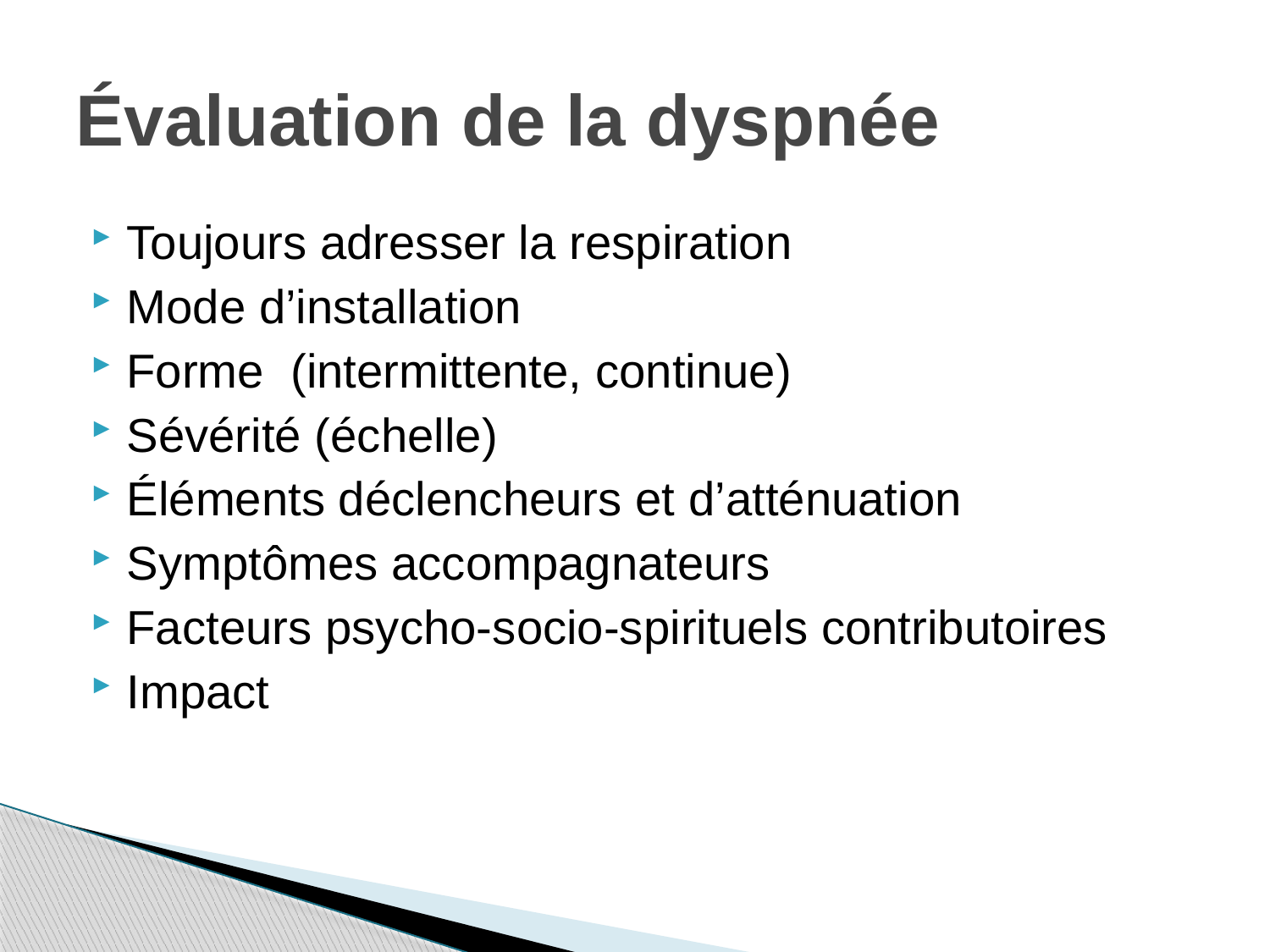

# Évaluation de la dyspnée
Toujours adresser la respiration
Mode d’installation
Forme  (intermittente, continue)
Sévérité (échelle)
Éléments déclencheurs et d’atténuation
Symptômes accompagnateurs
Facteurs psycho-socio-spirituels contributoires
Impact